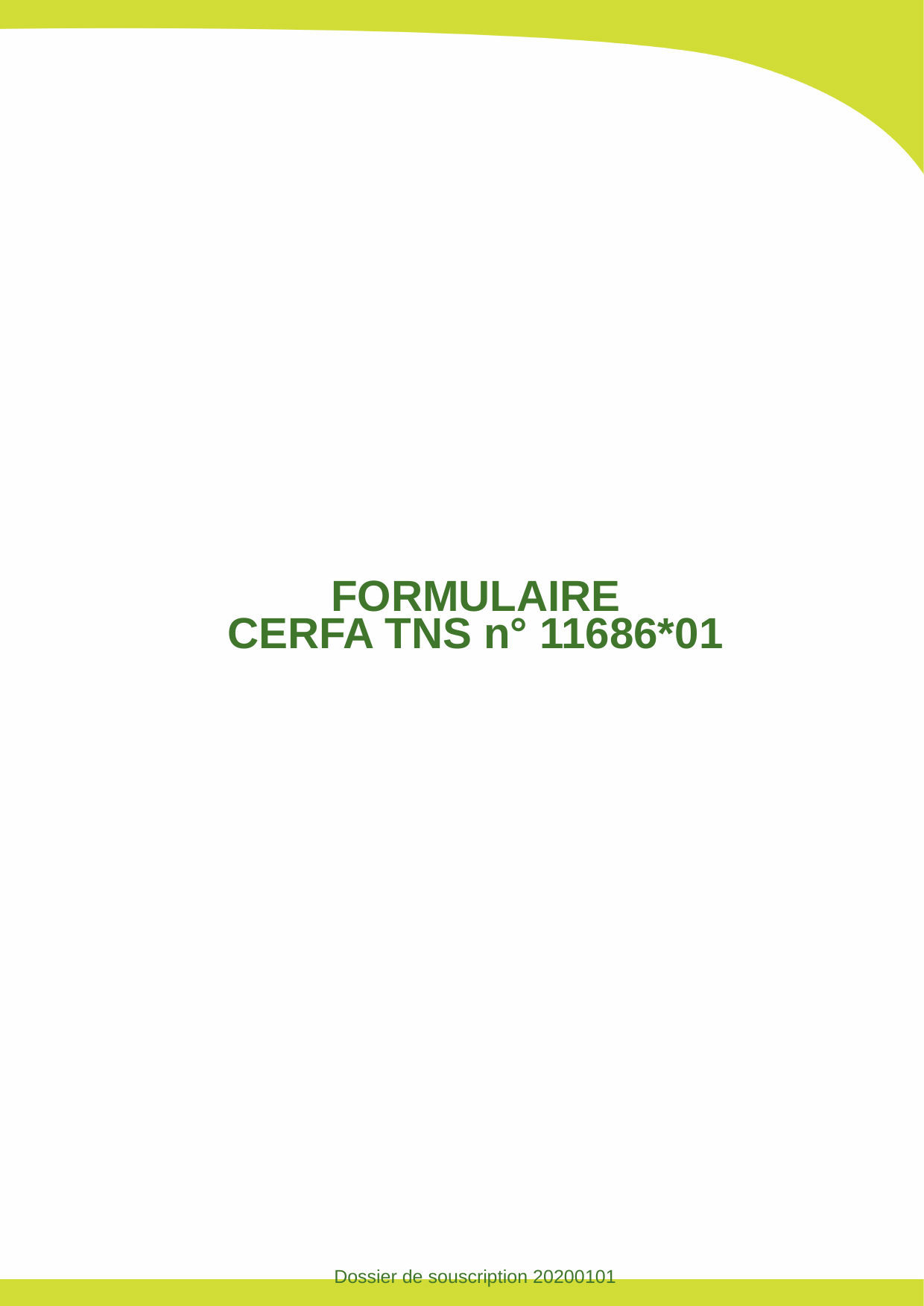

FORMULAIRE
CERFA TNS n° 11686*01
Dossier de souscription 20200101